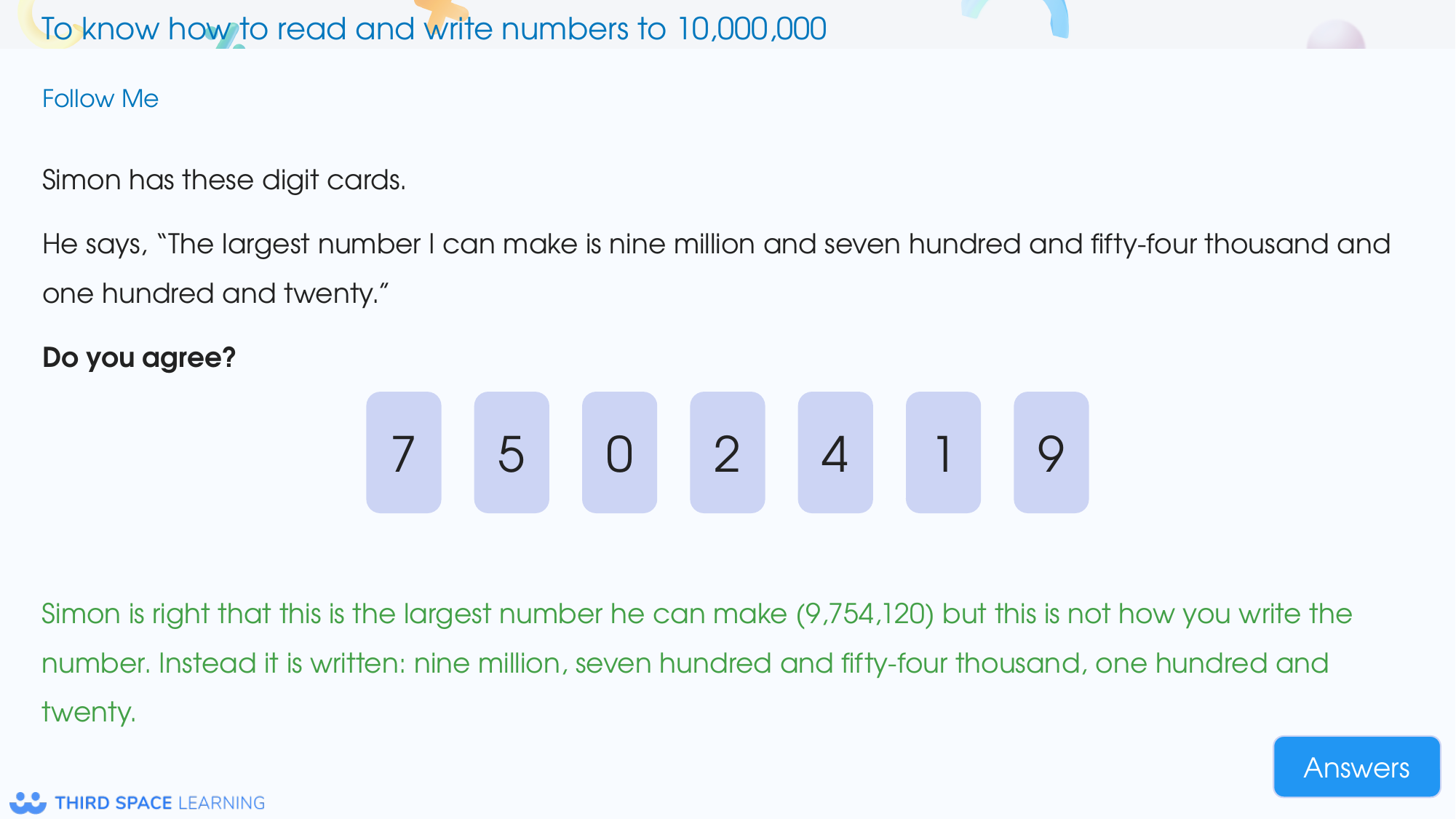

Follow Me
Simon has these digit cards.
He says, “The largest number I can make is nine million and seven hundred and fifty-four thousand and one hundred and twenty.”
Do you agree?
9
4
1
2
5
0
7
Simon is right that this is the largest number he can make (9,754,120) but this is not how you write the number. Instead it is written: nine million, seven hundred and fifty-four thousand, one hundred and twenty.
Answers